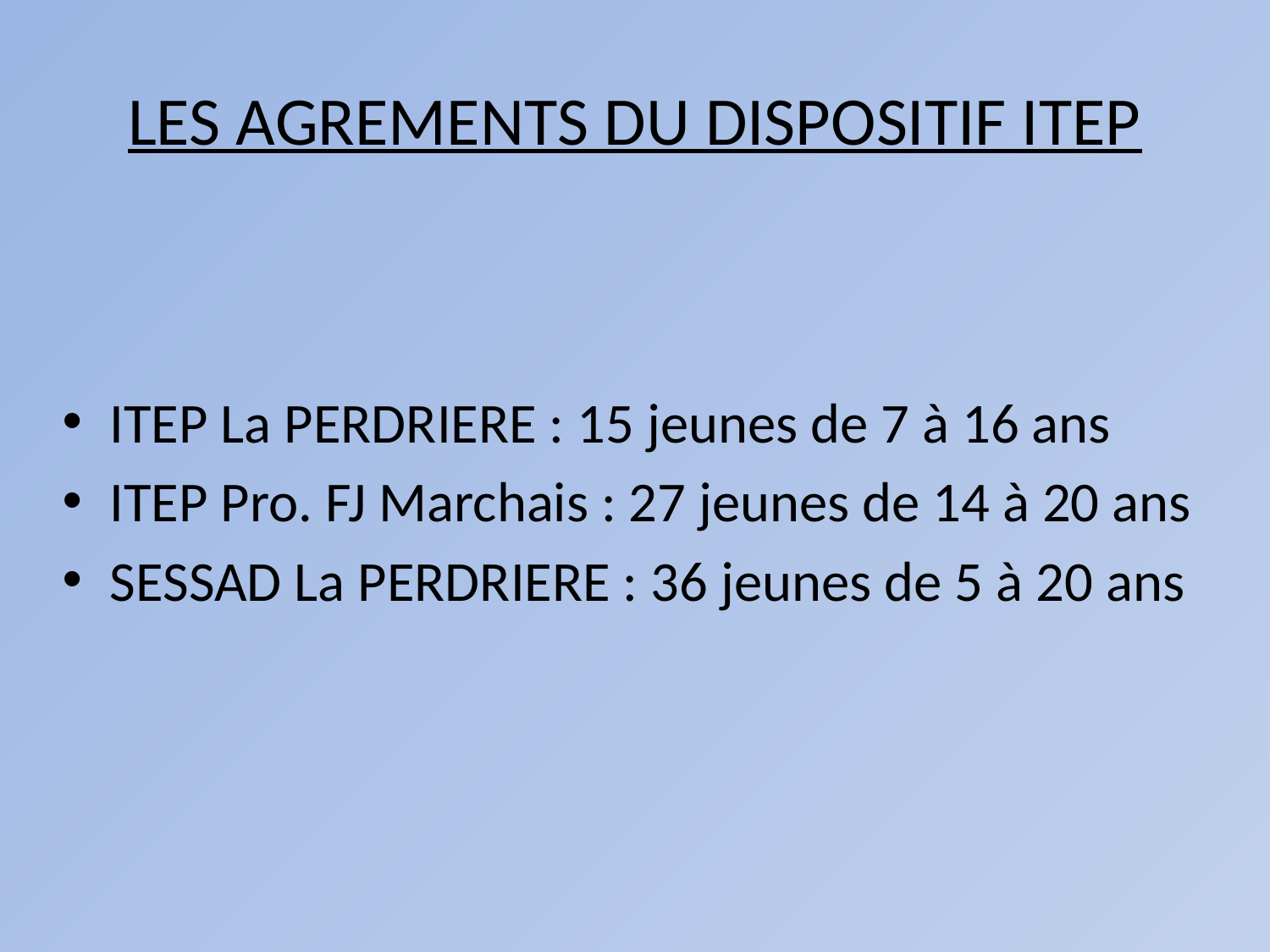

# LES AGREMENTS DU DISPOSITIF ITEP

ITEP La PERDRIERE : 15 jeunes de 7 à 16 ans
ITEP Pro. FJ Marchais : 27 jeunes de 14 à 20 ans
SESSAD La PERDRIERE : 36 jeunes de 5 à 20 ans